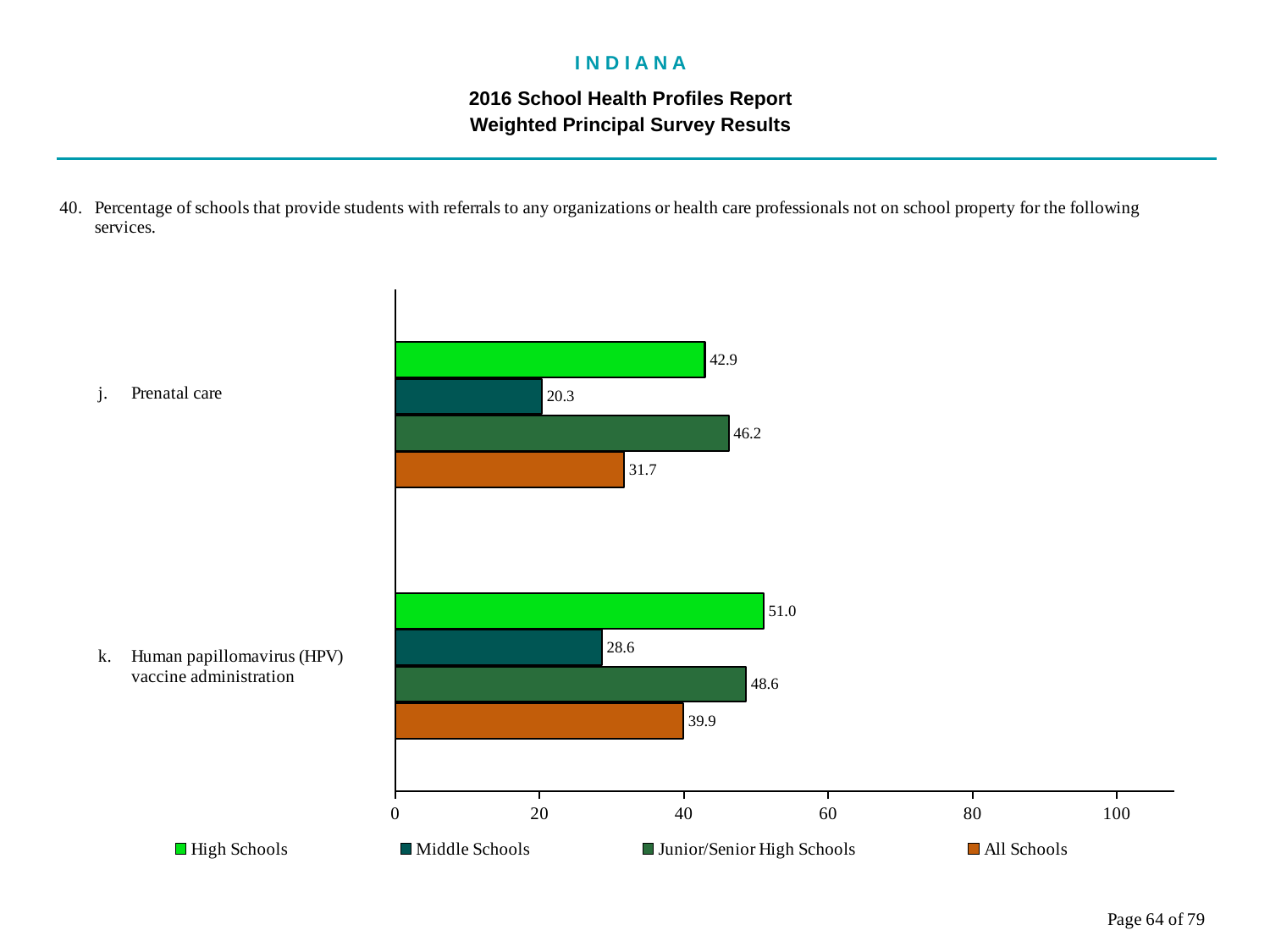

I N D I A N A
2016 School Health Profiles Report
Weighted Principal Survey Results

### Chart

| Category | All Schools | Junior/Senior High Schools | Middle Schools | High Schools |
|---|---|---|---|---|
| Human papillomavirus (HPV) vaccine administration | 39.9 | 48.6 | 28.6 | 51.0 |
| Prenatal care | 31.7 | 46.2 | 20.3 | 42.9 |